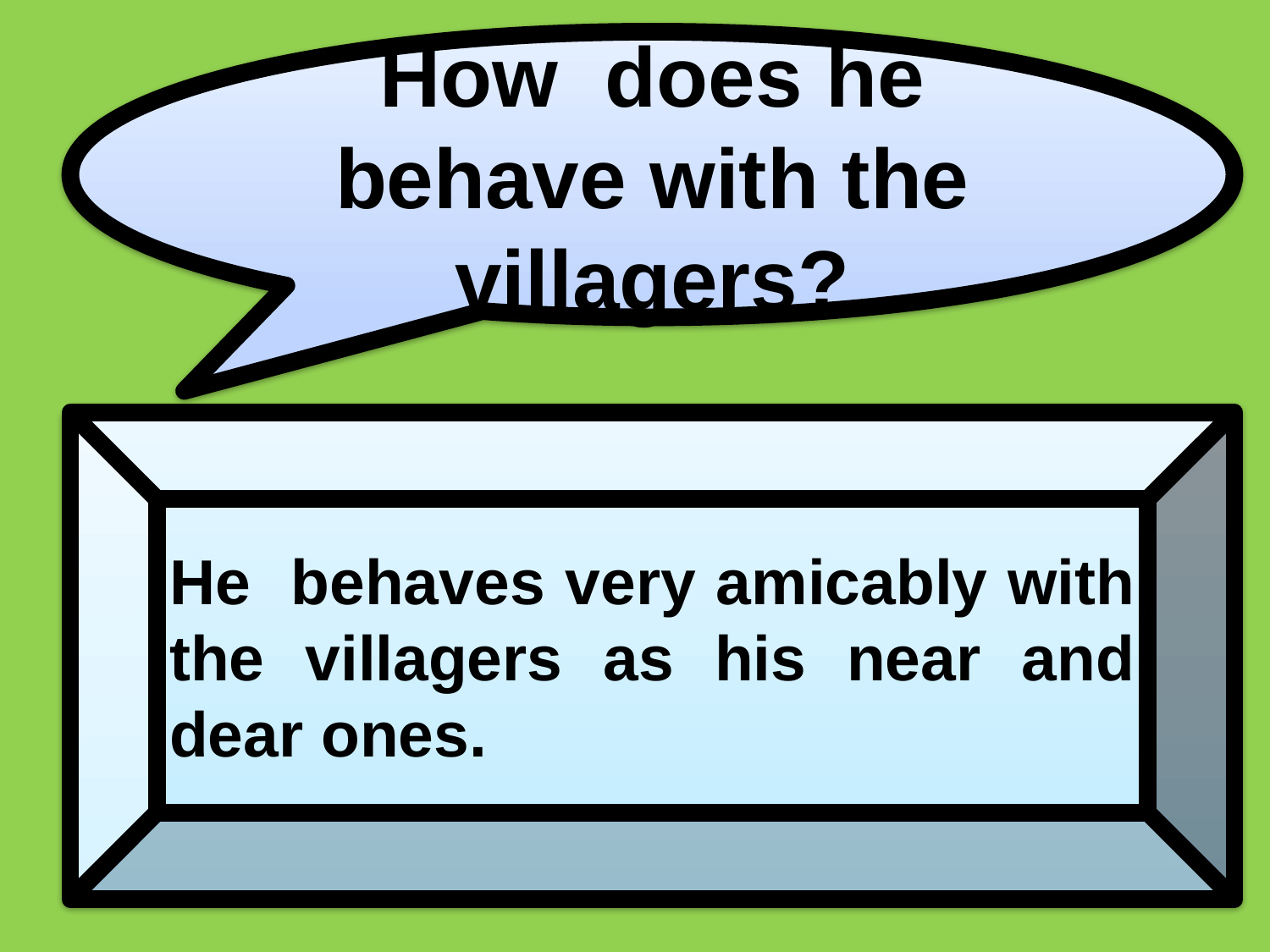

How  does he behave with the villagers?
He  behaves very amicably with the villagers as his near and dear ones.